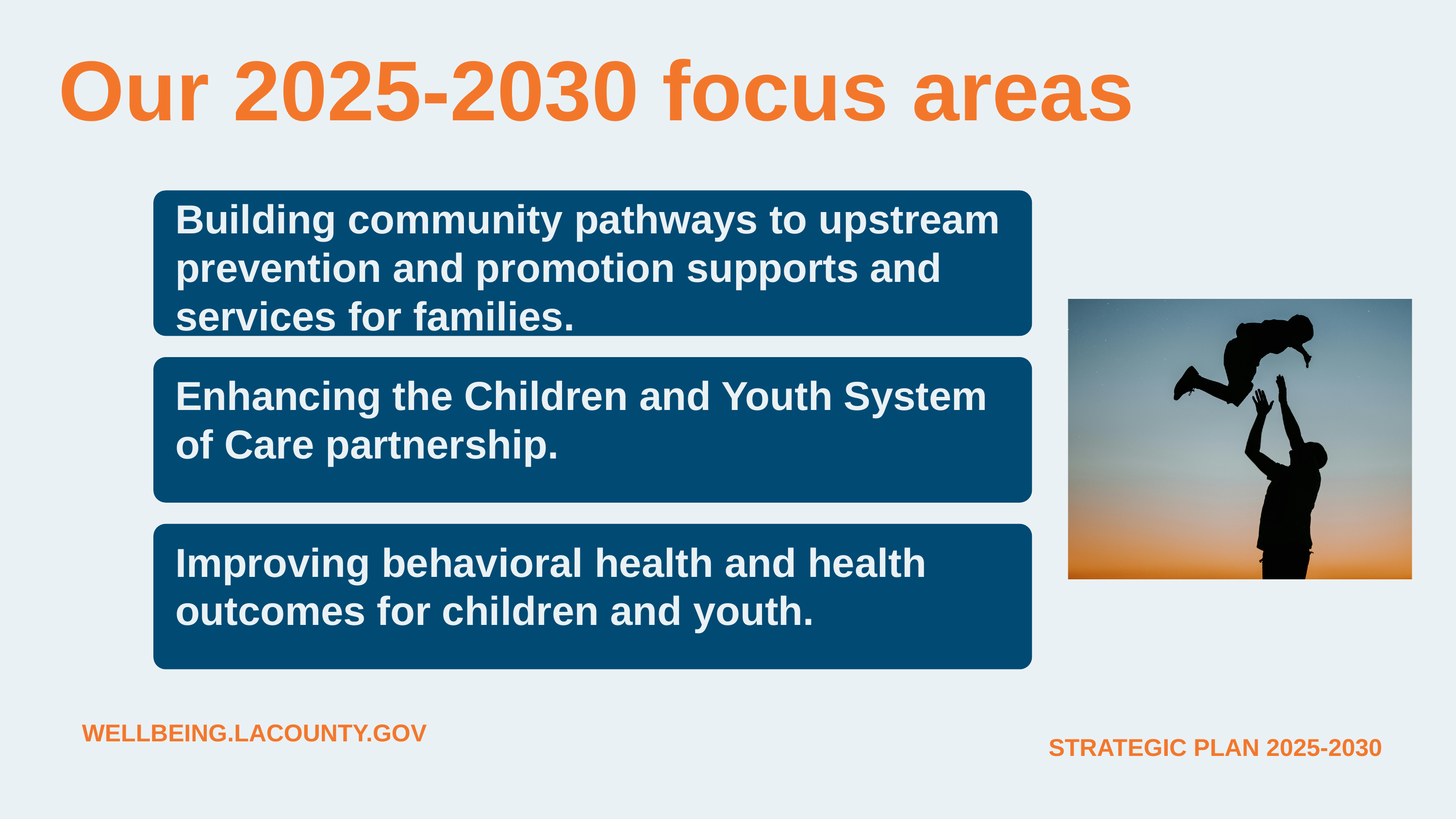

Our 2025-2030 focus areas

Building community pathways to upstream prevention and promotion supports and services for families.

Enhancing the Children and Youth System of Care partnership.

Improving behavioral health and health outcomes for children and youth.

WELLBEING.LACOUNTY.GOV
STRATEGIC PLAN 2025-2030